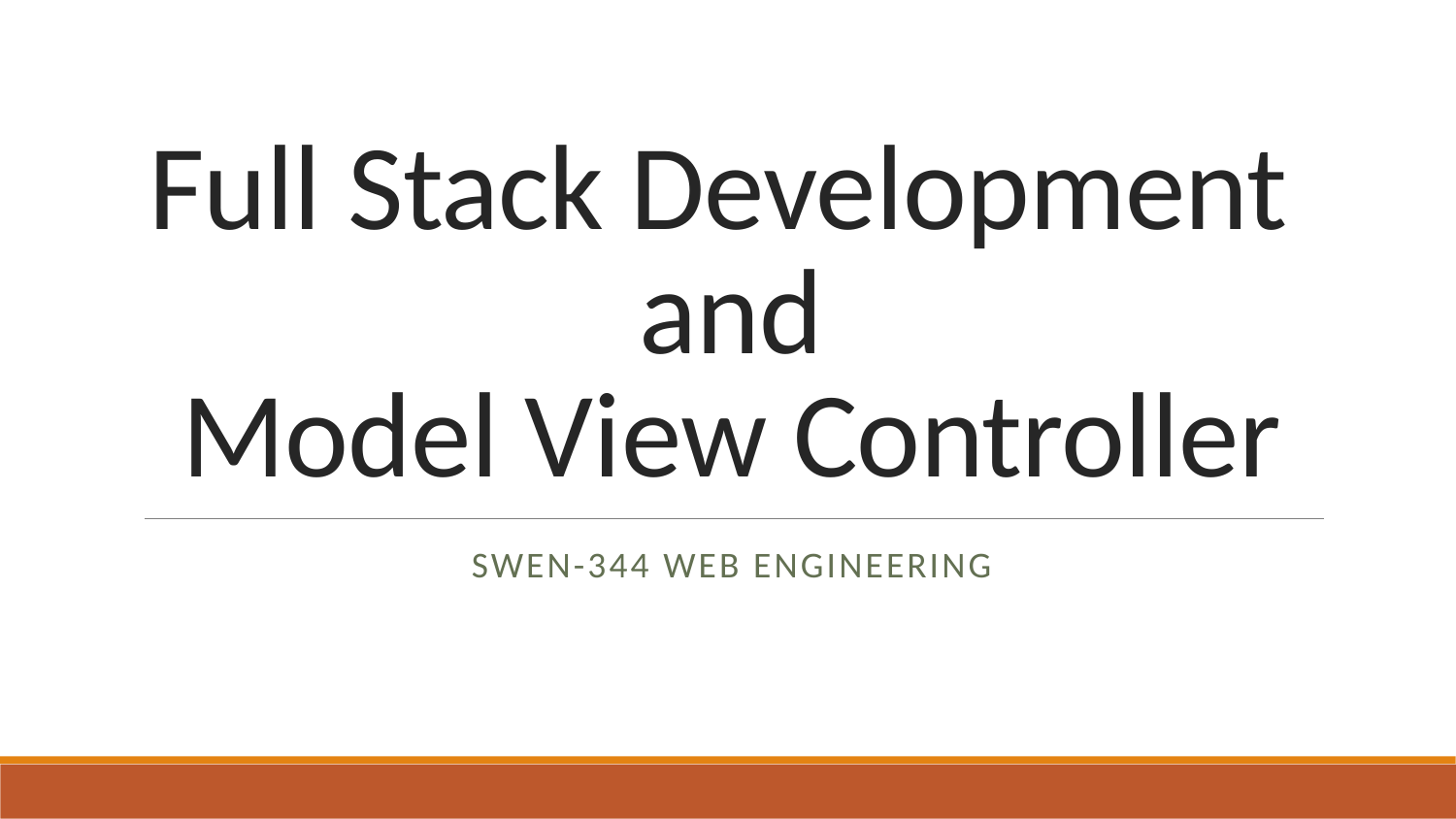

# Full Stack Development and Model View Controller
SWEN-344 Web Engineering